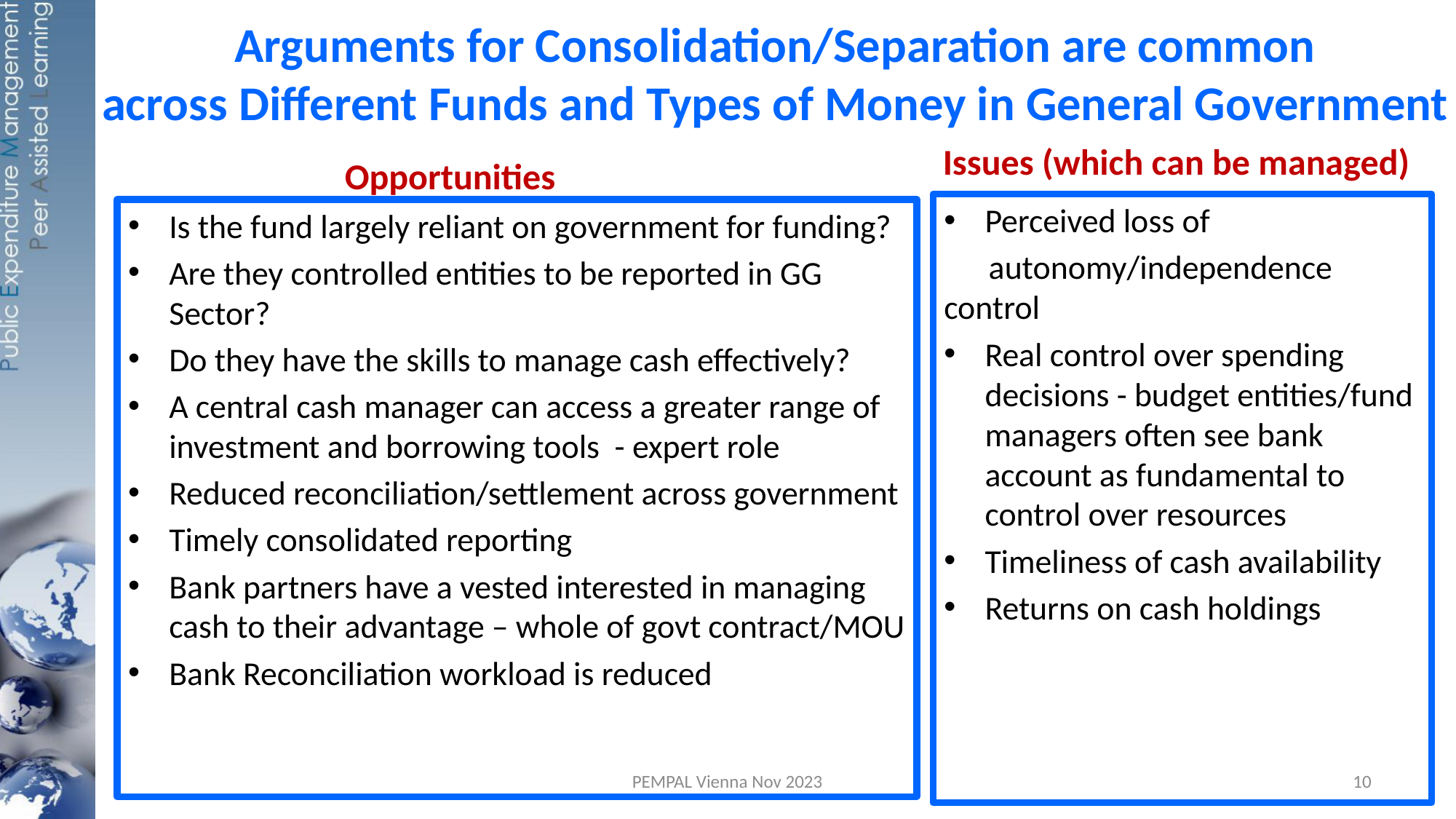

# Arguments for Consolidation/Separation are common across Different Funds and Types of Money in General Government
Issues (which can be managed)
Opportunities
Perceived loss of
      autonomy/independence control
Real control over spending decisions - budget entities/fund managers often see bank account as fundamental to control over resources
Timeliness of cash availability
Returns on cash holdings

Is the fund largely reliant on government for funding?
Are they controlled entities to be reported in GG Sector?
Do they have the skills to manage cash effectively?
A central cash manager can access a greater range of investment and borrowing tools  - expert role
Reduced reconciliation/settlement across government
Timely consolidated reporting
Bank partners have a vested interested in managing cash to their advantage – whole of govt contract/MOU
Bank Reconciliation workload is reduced

PEMPAL Vienna Nov 2023
10